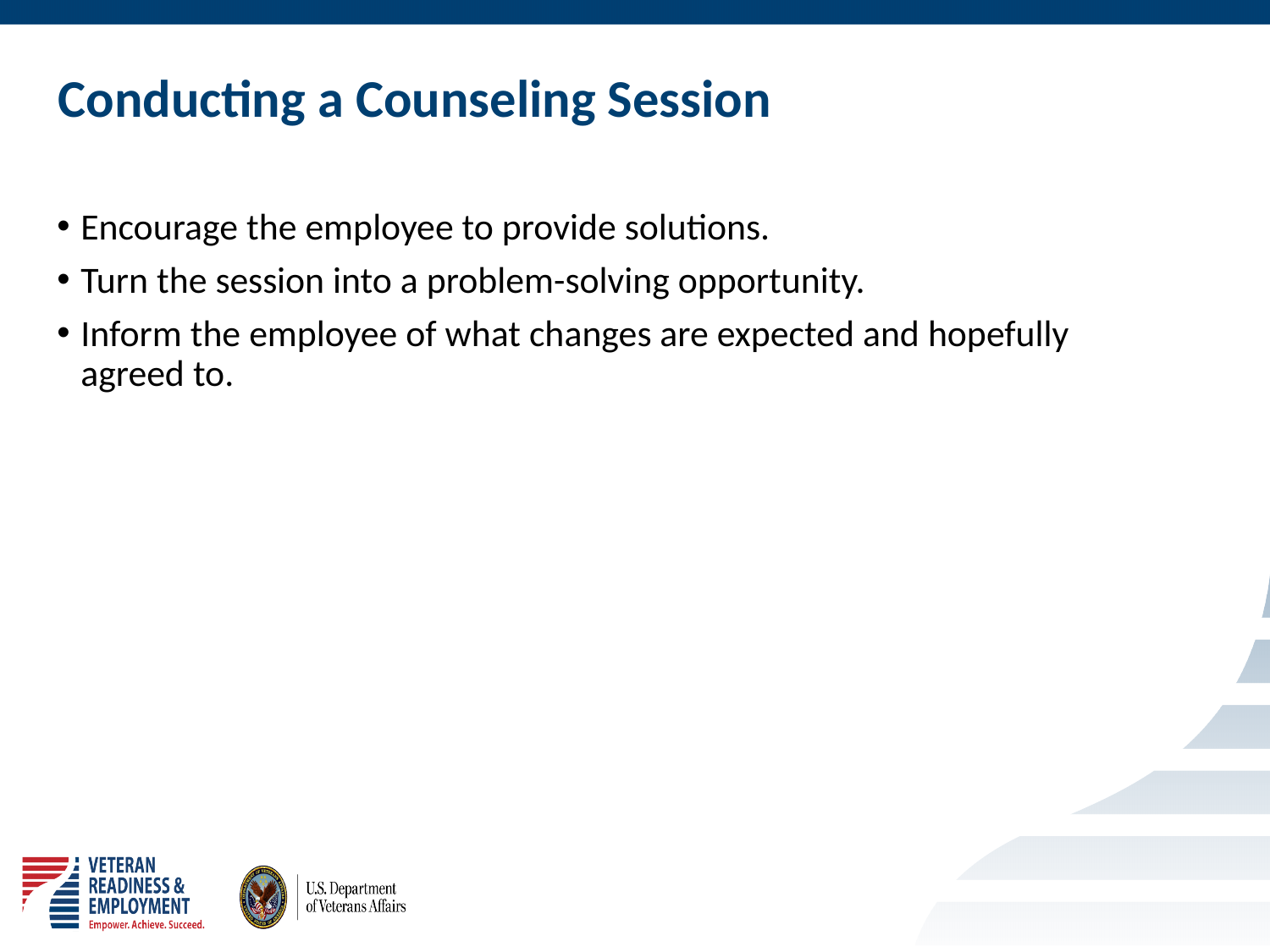

# Conducting a Counseling Session
Encourage the employee to provide solutions.
Turn the session into a problem-solving opportunity.
Inform the employee of what changes are expected and hopefully agreed to.

19